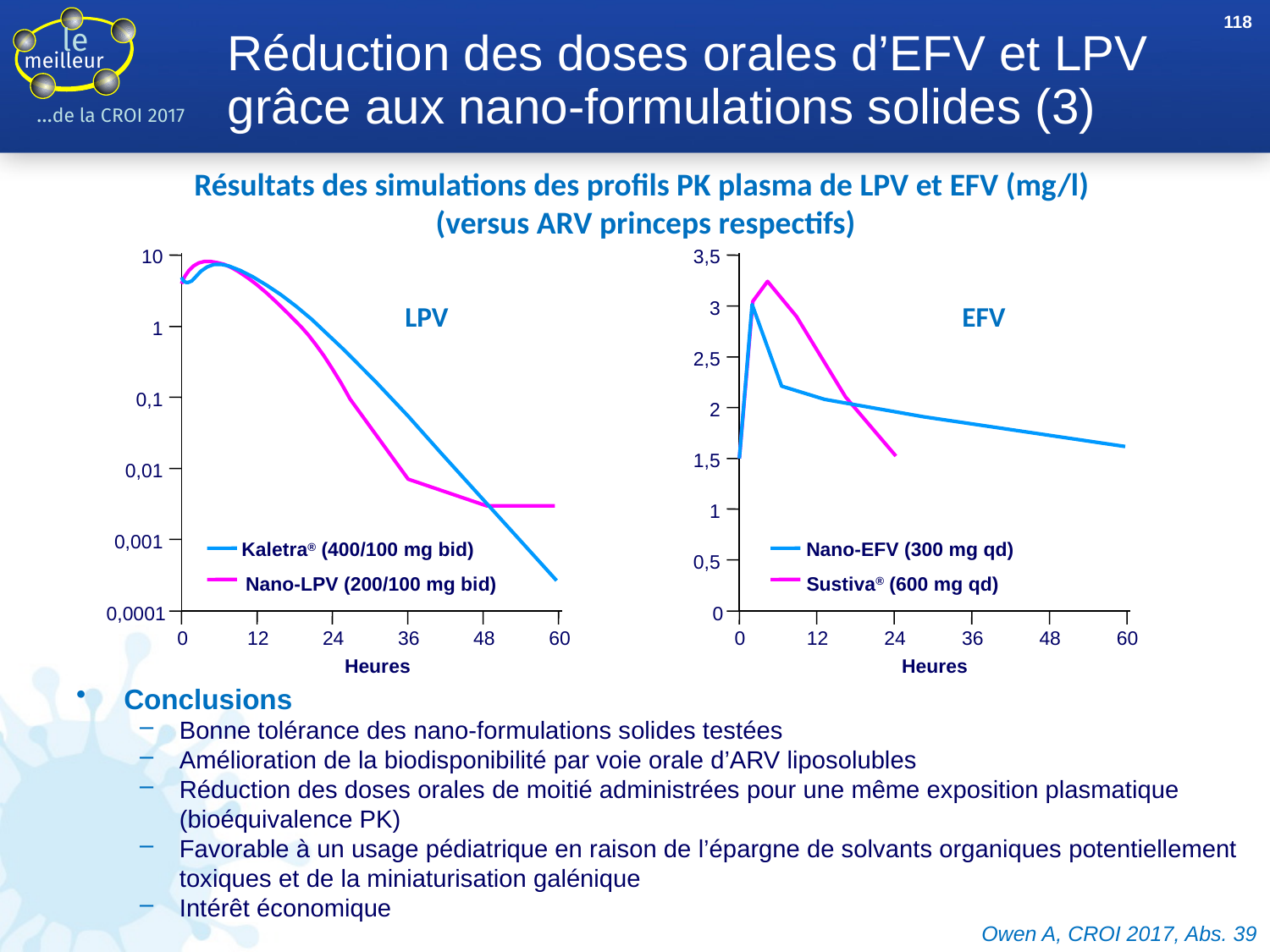

118
# Réduction des doses orales d’EFV et LPV grâce aux nano-formulations solides (3)
Résultats des simulations des profils PK plasma de LPV et EFV (mg/l)
(versus ARV princeps respectifs)
10

LPV
1
0,1
0,01
0,001
Kaletra® (400/100 mg bid)
Nano-LPV (200/100 mg bid)
0,0001
0
12
24
36
48
60
Heures
3,5

3
EFV
2,5
2
1,5
1
Nano-EFV (300 mg qd)
0,5
Sustiva® (600 mg qd)
0
0
12
24
36
48
60
Heures
Conclusions
Bonne tolérance des nano-formulations solides testées
Amélioration de la biodisponibilité par voie orale d’ARV liposolubles
Réduction des doses orales de moitié administrées pour une même exposition plasmatique (bioéquivalence PK)
Favorable à un usage pédiatrique en raison de l’épargne de solvants organiques potentiellement toxiques et de la miniaturisation galénique
Intérêt économique

Owen A, CROI 2017, Abs. 39